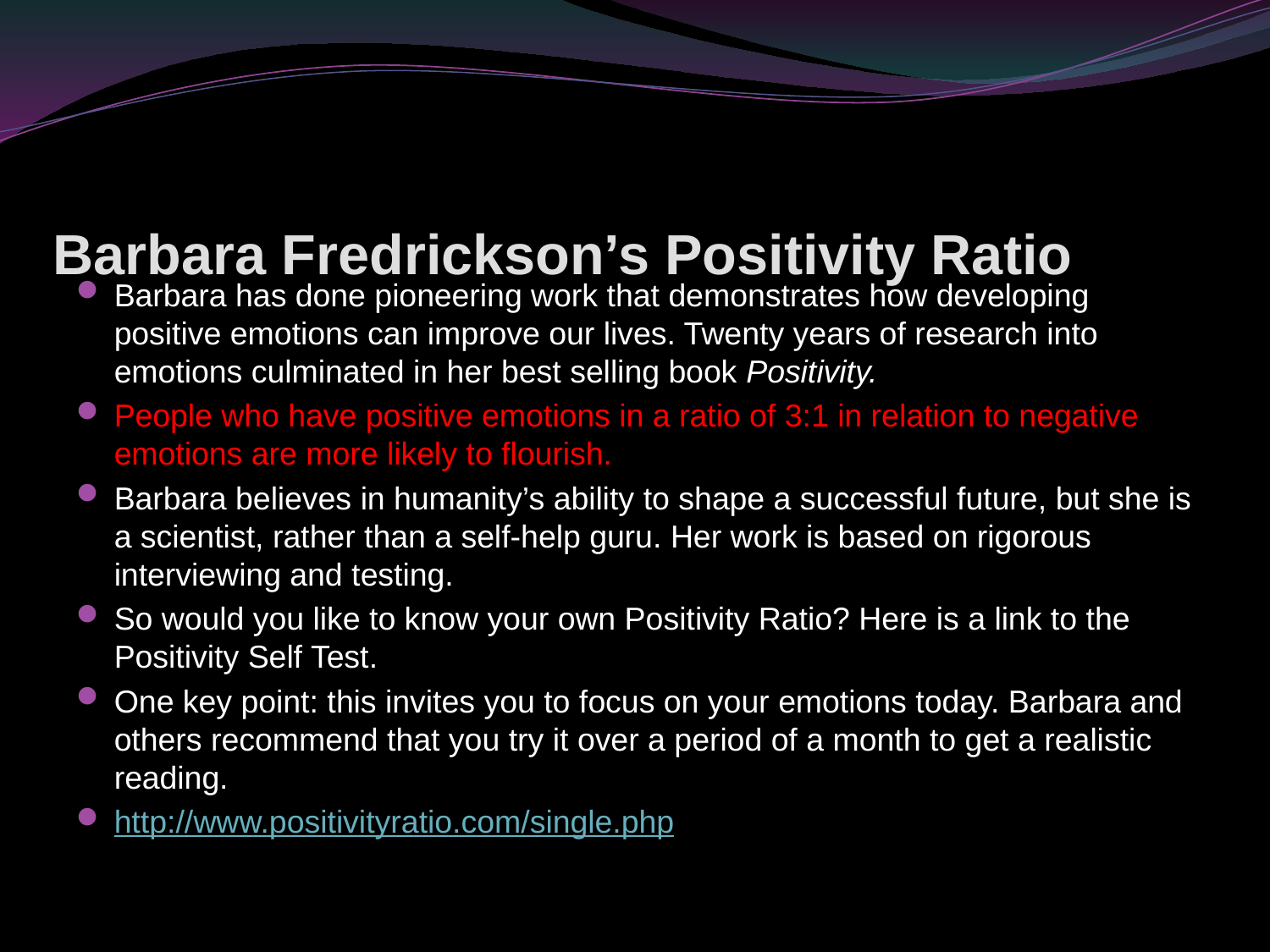

# Barbara Fredrickson’s Positivity Ratio
Barbara has done pioneering work that demonstrates how developing positive emotions can improve our lives. Twenty years of research into emotions culminated in her best selling book Positivity.
People who have positive emotions in a ratio of 3:1 in relation to negative emotions are more likely to flourish.
Barbara believes in humanity’s ability to shape a successful future, but she is a scientist, rather than a self-help guru. Her work is based on rigorous interviewing and testing.
So would you like to know your own Positivity Ratio? Here is a link to the Positivity Self Test.
One key point: this invites you to focus on your emotions today. Barbara and others recommend that you try it over a period of a month to get a realistic reading.
http://www.positivityratio.com/single.php